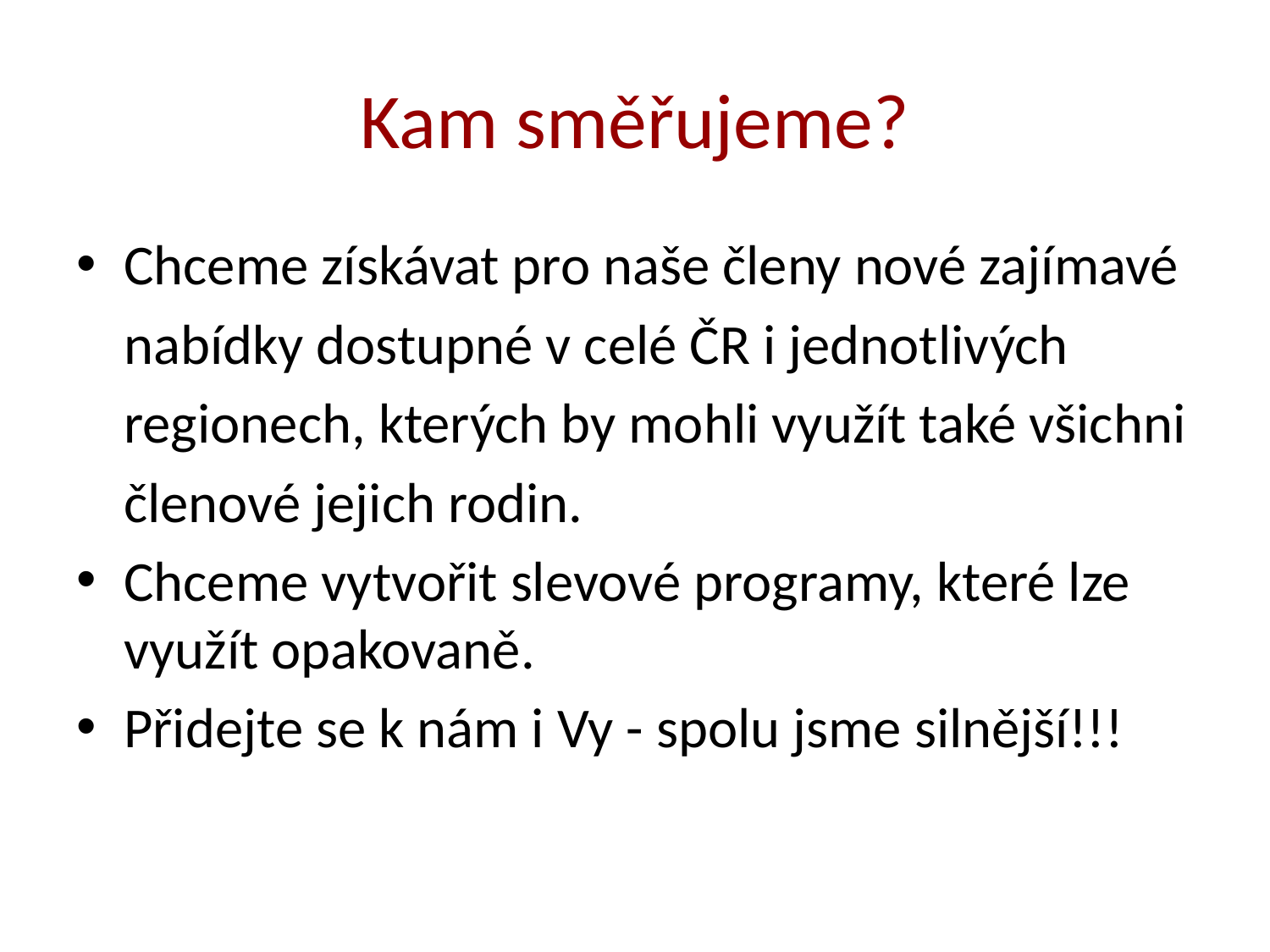

# Kam směřujeme?
Chceme získávat pro naše členy nové zajímavé
	nabídky dostupné v celé ČR i jednotlivých
	regionech, kterých by mohli využít také všichni
	členové jejich rodin.
Chceme vytvořit slevové programy, které lze využít opakovaně.
Přidejte se k nám i Vy - spolu jsme silnější!!!